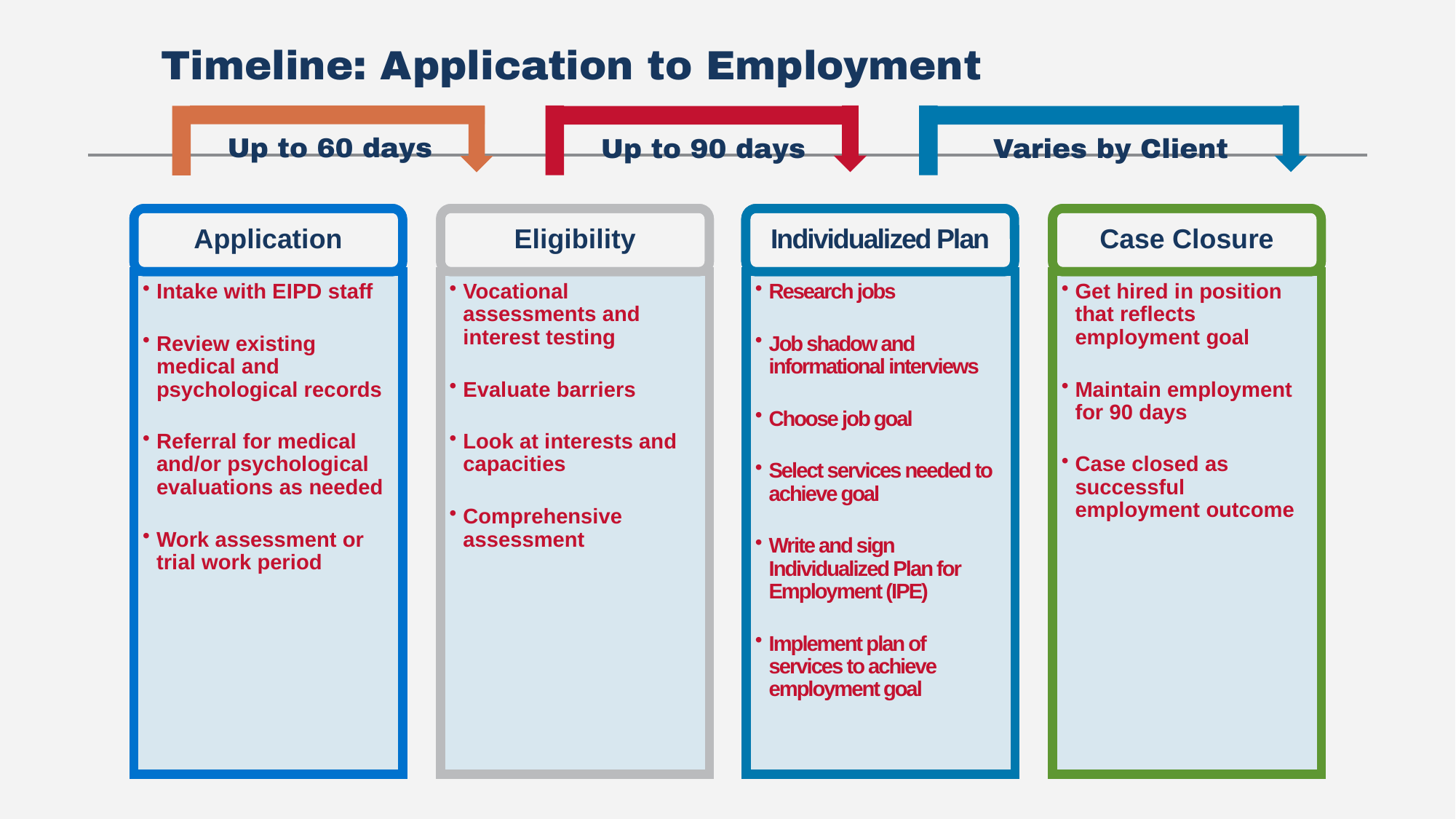

# Timeline: Application to Employment

Up to 60 days

Up to 90 days

Varies by Client

Application

Eligibility

Individualized Plan

Case Closure

Intake with EIPD staff

Review existing medical and psychological records

Referral for medical and/or psychological evaluations as needed

Work assessment or trial work period

Vocational assessments and interest testing

Evaluate barriers

Look at interests and capacities

Comprehensive assessment

Research jobs

Job shadow and  informational interviews

Choose job goal

Select services needed to achieve goal

Write and sign Individualized Plan for Employment (IPE)

Implement plan of services to achieve employment goal

Get hired in position that reflects employment goal

Maintain employment for 90 days

Case closed as successful employment outcome